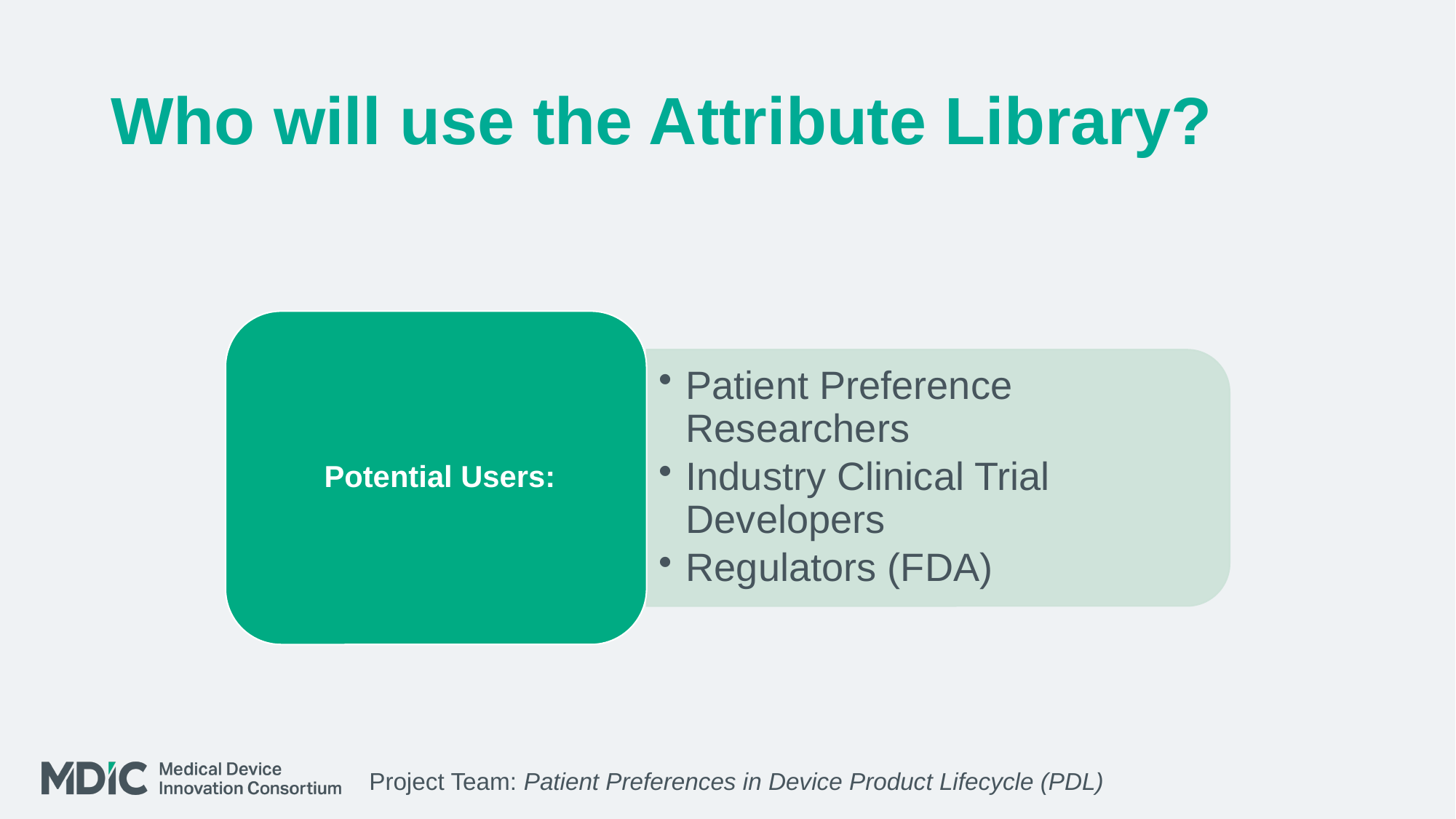

# Who will use the Attribute Library?
Patient Preference Researchers
Industry Clinical Trial Developers
Regulators (FDA)
Potential Users:
Project Team: Patient Preferences in Device Product Lifecycle (PDL)